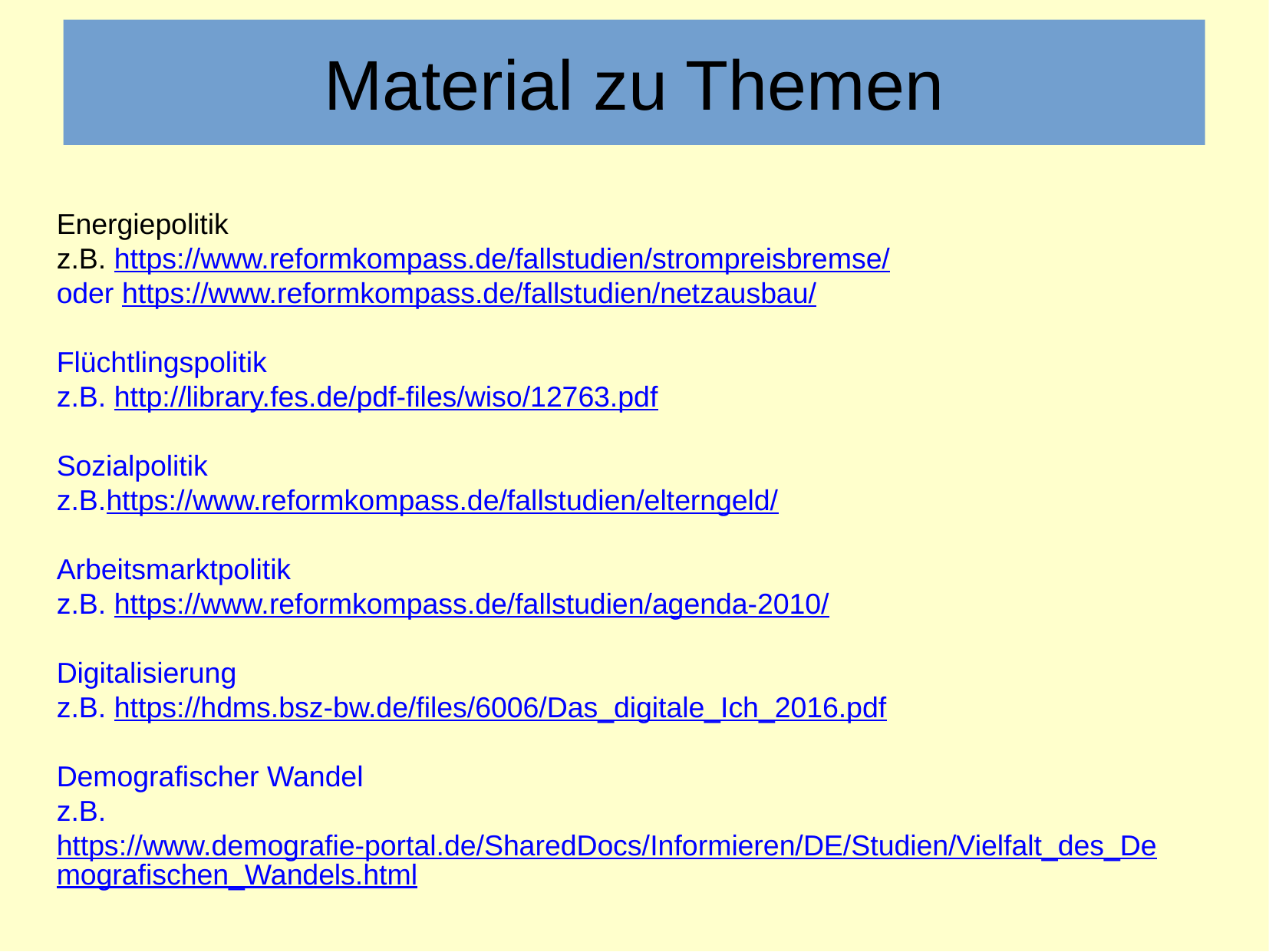

Material zu Themen
Energiepolitik
z.B. https://www.reformkompass.de/fallstudien/strompreisbremse/
oder https://www.reformkompass.de/fallstudien/netzausbau/

Flüchtlingspolitik
z.B. http://library.fes.de/pdf-files/wiso/12763.pdf

Sozialpolitik
z.B.https://www.reformkompass.de/fallstudien/elterngeld/

Arbeitsmarktpolitik
z.B. https://www.reformkompass.de/fallstudien/agenda-2010/

Digitalisierung
z.B. https://hdms.bsz-bw.de/files/6006/Das_digitale_Ich_2016.pdf

Demografischer Wandel
z.B. https://www.demografie-portal.de/SharedDocs/Informieren/DE/Studien/Vielfalt_des_Demografischen_Wandels.html